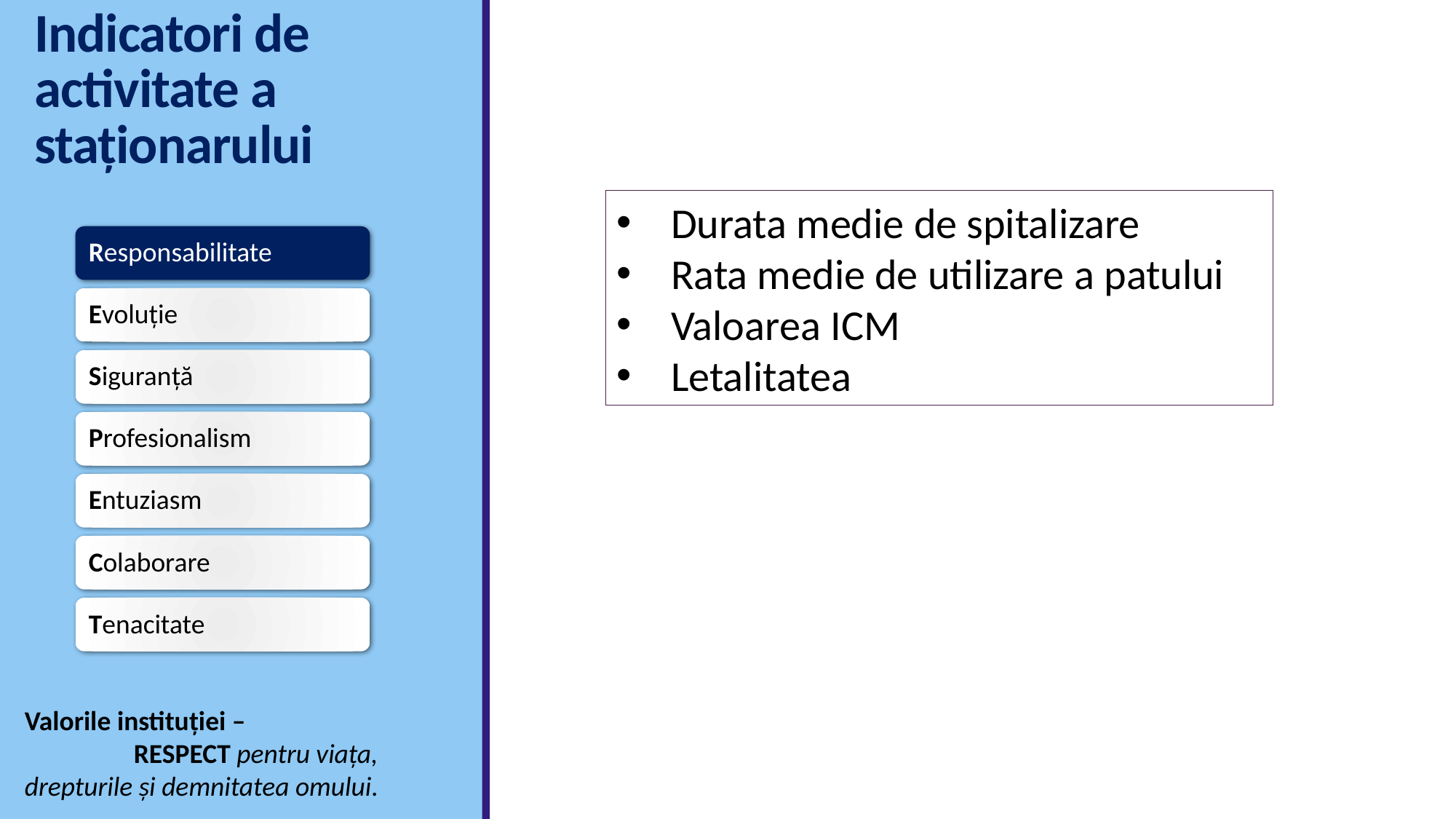

# Indicatori de activitate a staționarului
Durata medie de spitalizare
Rata medie de utilizare a patului
Valoarea ICM
Letalitatea
Responsabilitate
Evoluție
Siguranță
Profesionalism
Entuziasm
Colaborare
Tenacitate
Valorile instituției –
	RESPECT pentru viața,
drepturile și demnitatea omului.